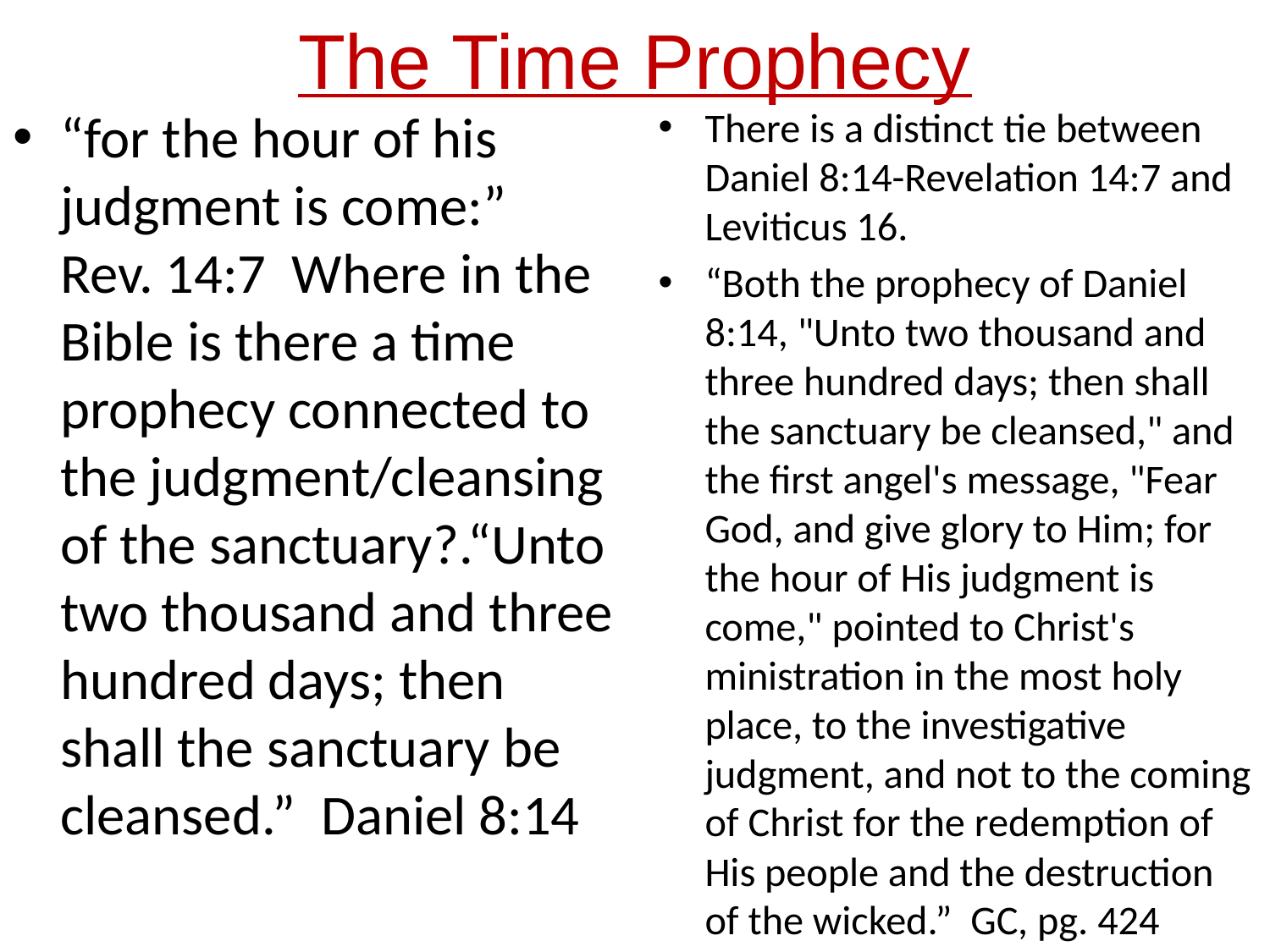

# The Time Prophecy
“for the hour of his judgment is come:”  Rev. 14:7  Where in the Bible is there a time prophecy connected to the judgment/cleansing of the sanctuary?.“Unto two thousand and three hundred days; then shall the sanctuary be cleansed.”  Daniel 8:14
There is a distinct tie between Daniel 8:14-Revelation 14:7 and Leviticus 16.
“Both the prophecy of Daniel 8:14, "Unto two thousand and three hundred days; then shall the sanctuary be cleansed," and the first angel's message, "Fear God, and give glory to Him; for the hour of His judgment is come," pointed to Christ's ministration in the most holy place, to the investigative judgment, and not to the coming of Christ for the redemption of His people and the destruction of the wicked.”  GC, pg. 424